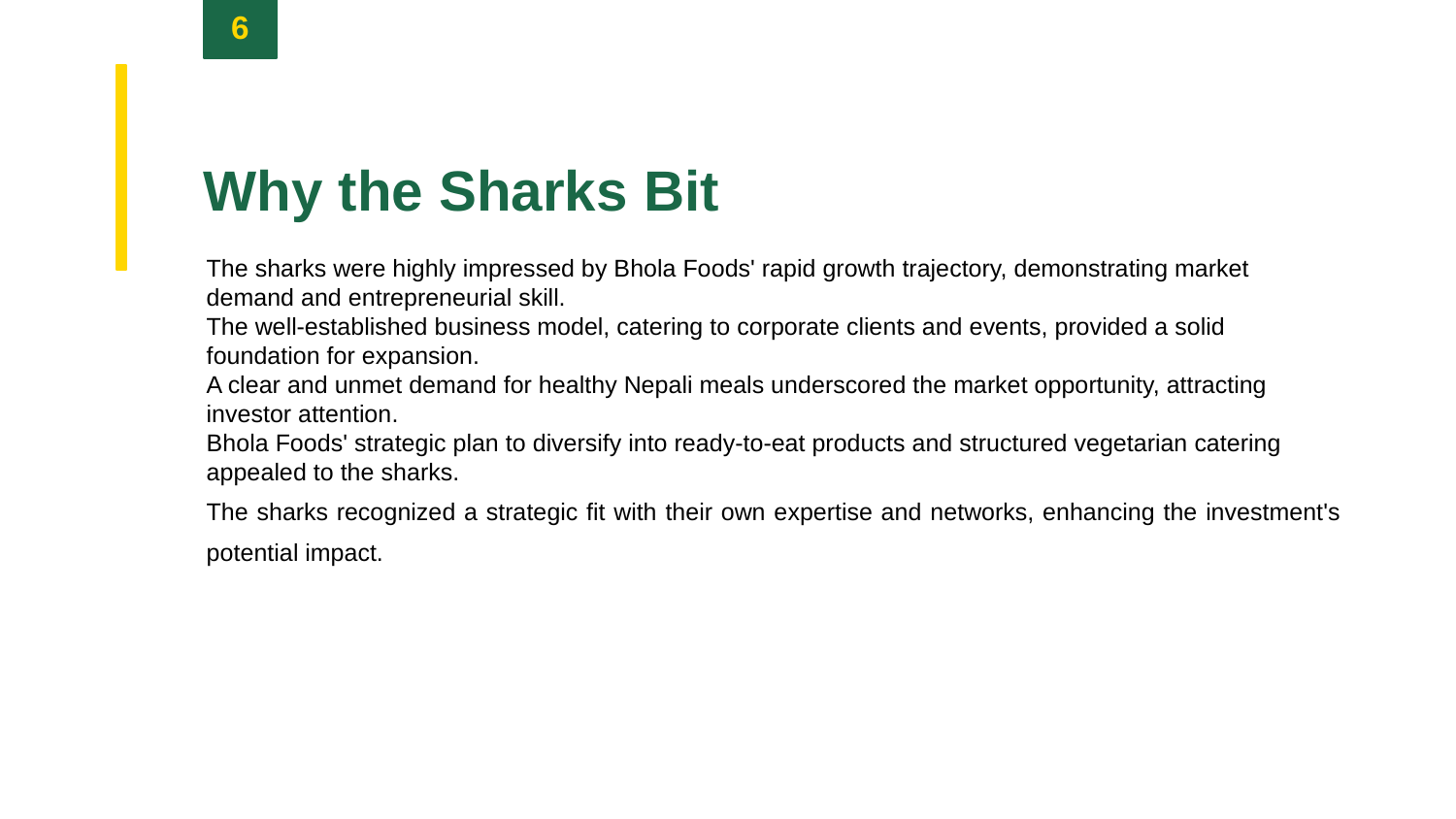

6

Why the Sharks Bit
The sharks were highly impressed by Bhola Foods' rapid growth trajectory, demonstrating market demand and entrepreneurial skill.
The well-established business model, catering to corporate clients and events, provided a solid foundation for expansion.
A clear and unmet demand for healthy Nepali meals underscored the market opportunity, attracting investor attention.
Bhola Foods' strategic plan to diversify into ready-to-eat products and structured vegetarian catering appealed to the sharks.
The sharks recognized a strategic fit with their own expertise and networks, enhancing the investment's potential impact.